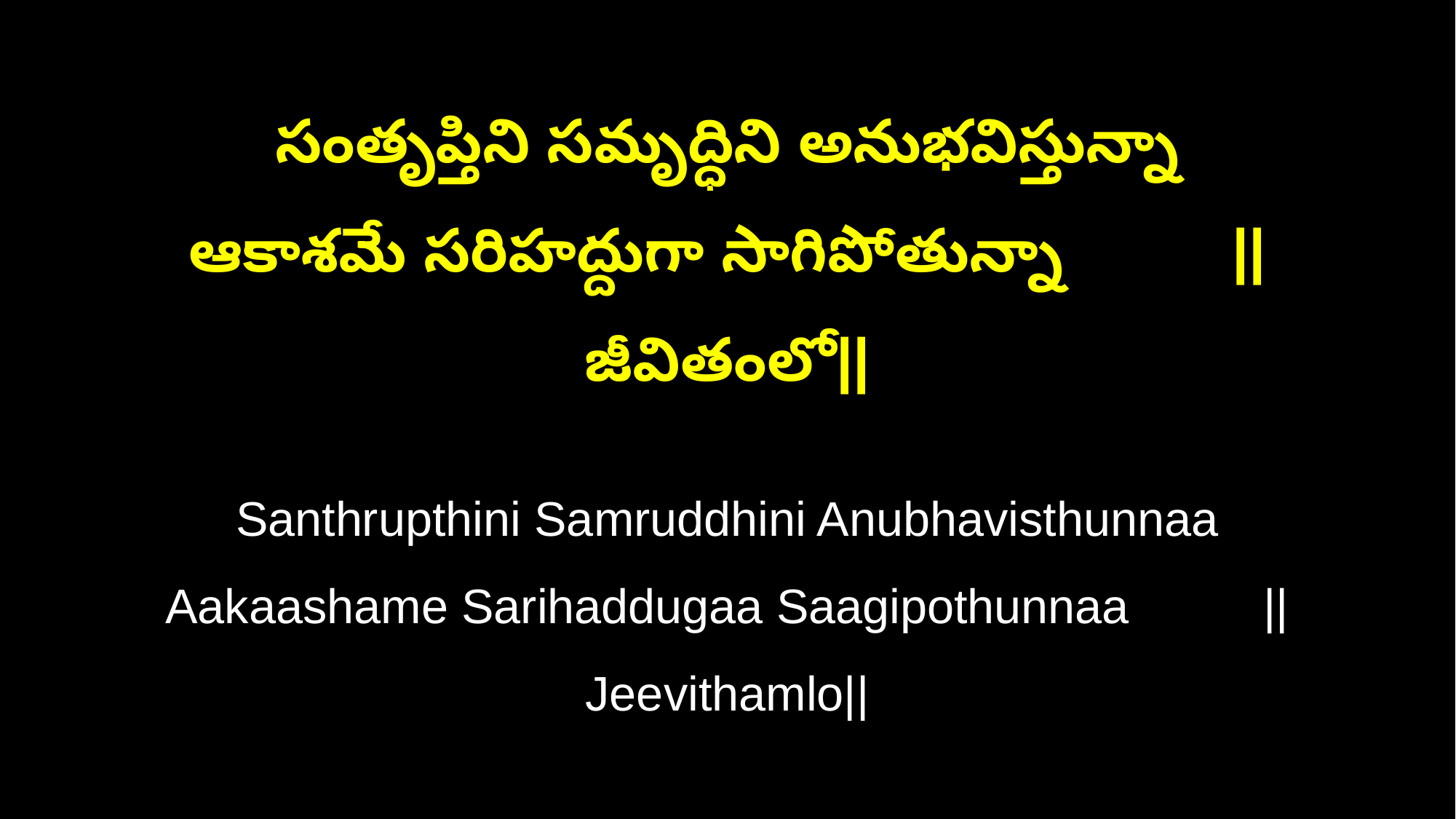

సంతృప్తిని సమృద్ధిని అనుభవిస్తున్నా
ఆకాశమే సరిహద్దుగా సాగిపోతున్నా          ||జీవితంలో||
Santhrupthini Samruddhini Anubhavisthunnaa
Aakaashame Sarihaddugaa Saagipothunnaa          ||Jeevithamlo||